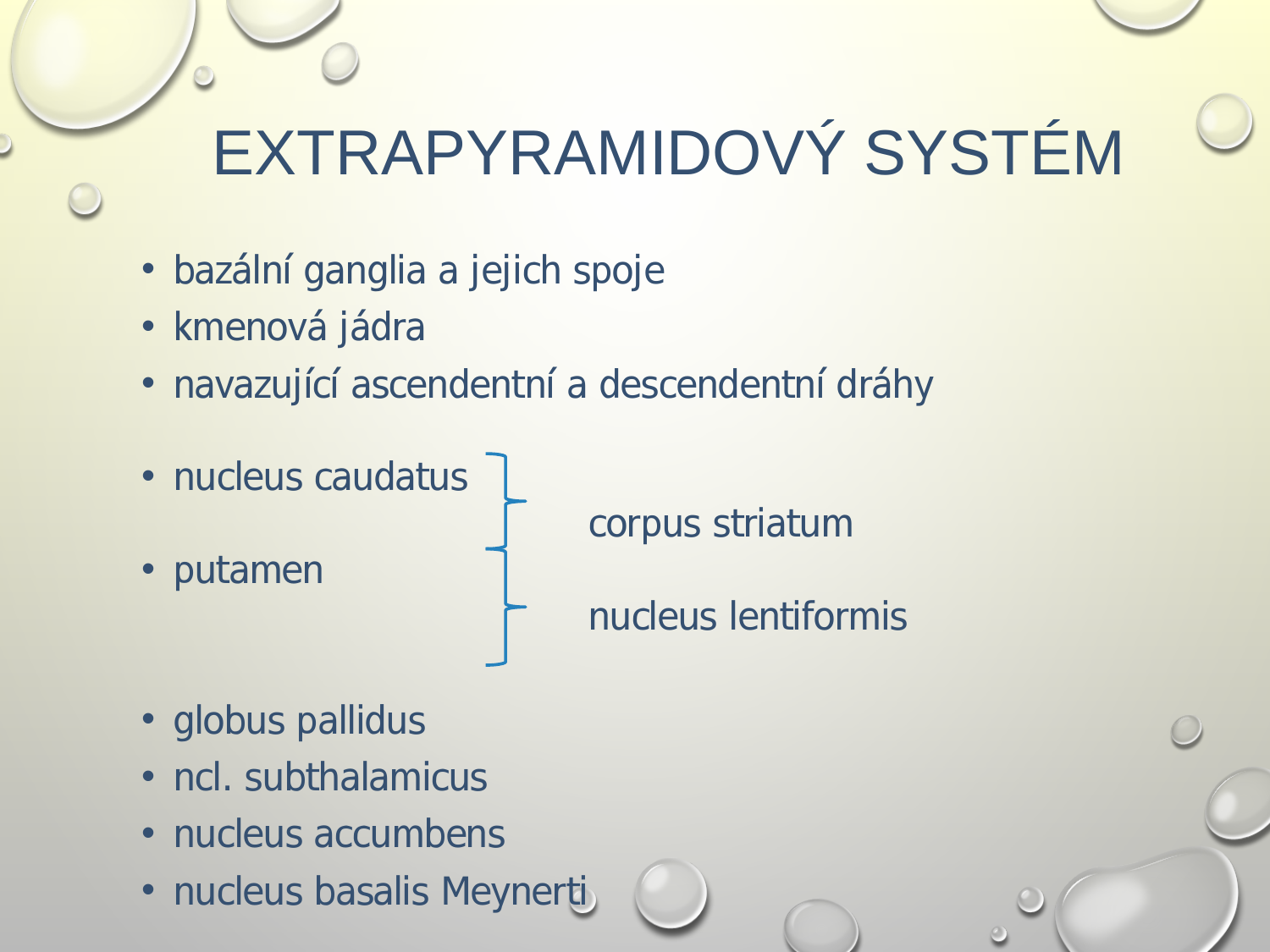

# Extrapyramidový systém
bazální ganglia a jejich spoje
kmenová jádra
navazující ascendentní a descendentní dráhy

nucleus caudatus
                                     corpus striatum
putamen
                                     nucleus lentiformis
globus pallidus
ncl. subthalamicus
nucleus accumbens
nucleus basalis Meynerti